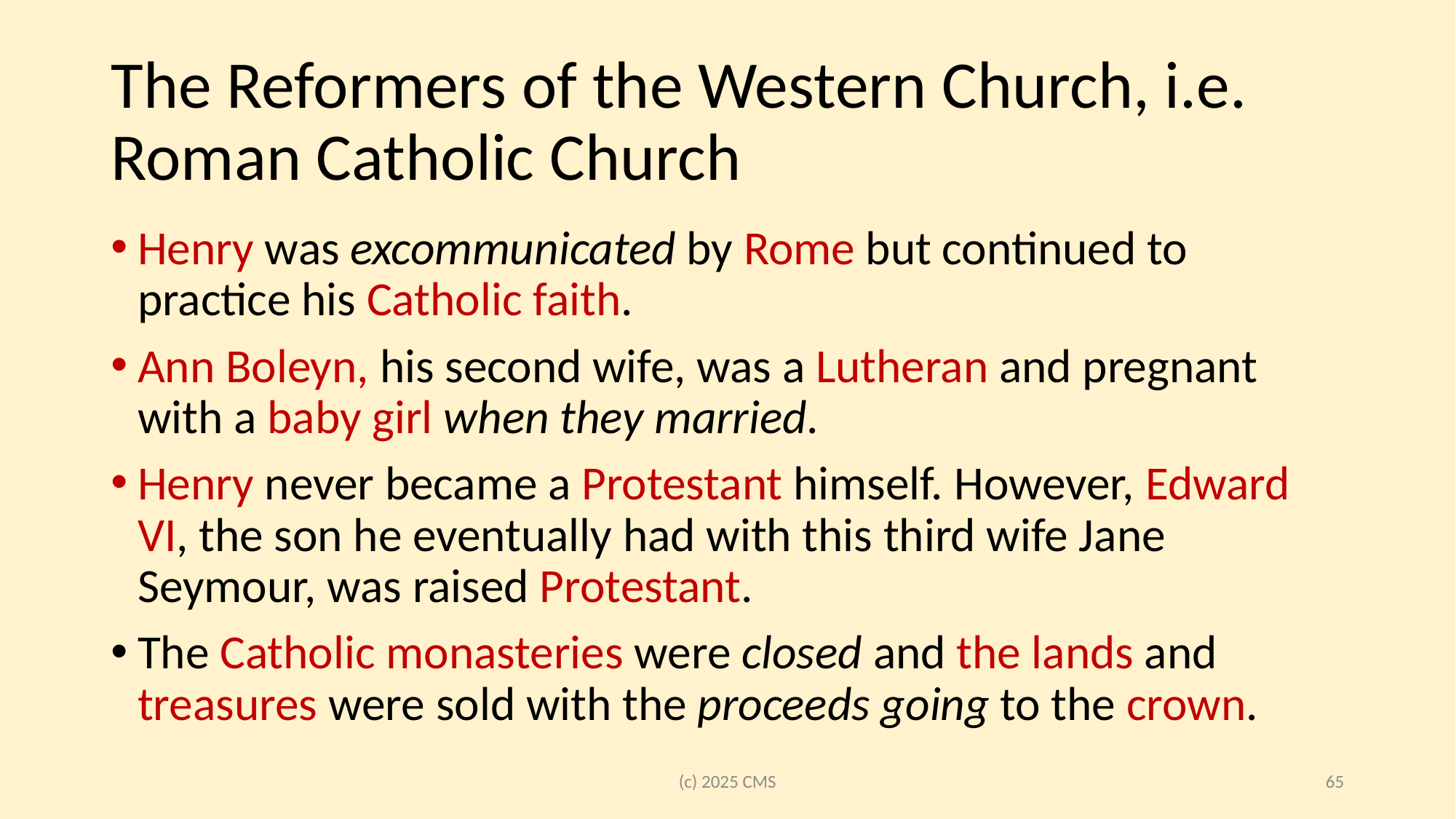

# The Reformers of the Western Church, i.e. Roman Catholic Church
Henry was excommunicated by Rome but continued to practice his Catholic faith.
Ann Boleyn, his second wife, was a Lutheran and pregnant with a baby girl when they married.
Henry never became a Protestant himself. However, Edward VI, the son he eventually had with this third wife Jane Seymour, was raised Protestant.
The Catholic monasteries were closed and the lands and treasures were sold with the proceeds going to the crown.
(c) 2025 CMS
65